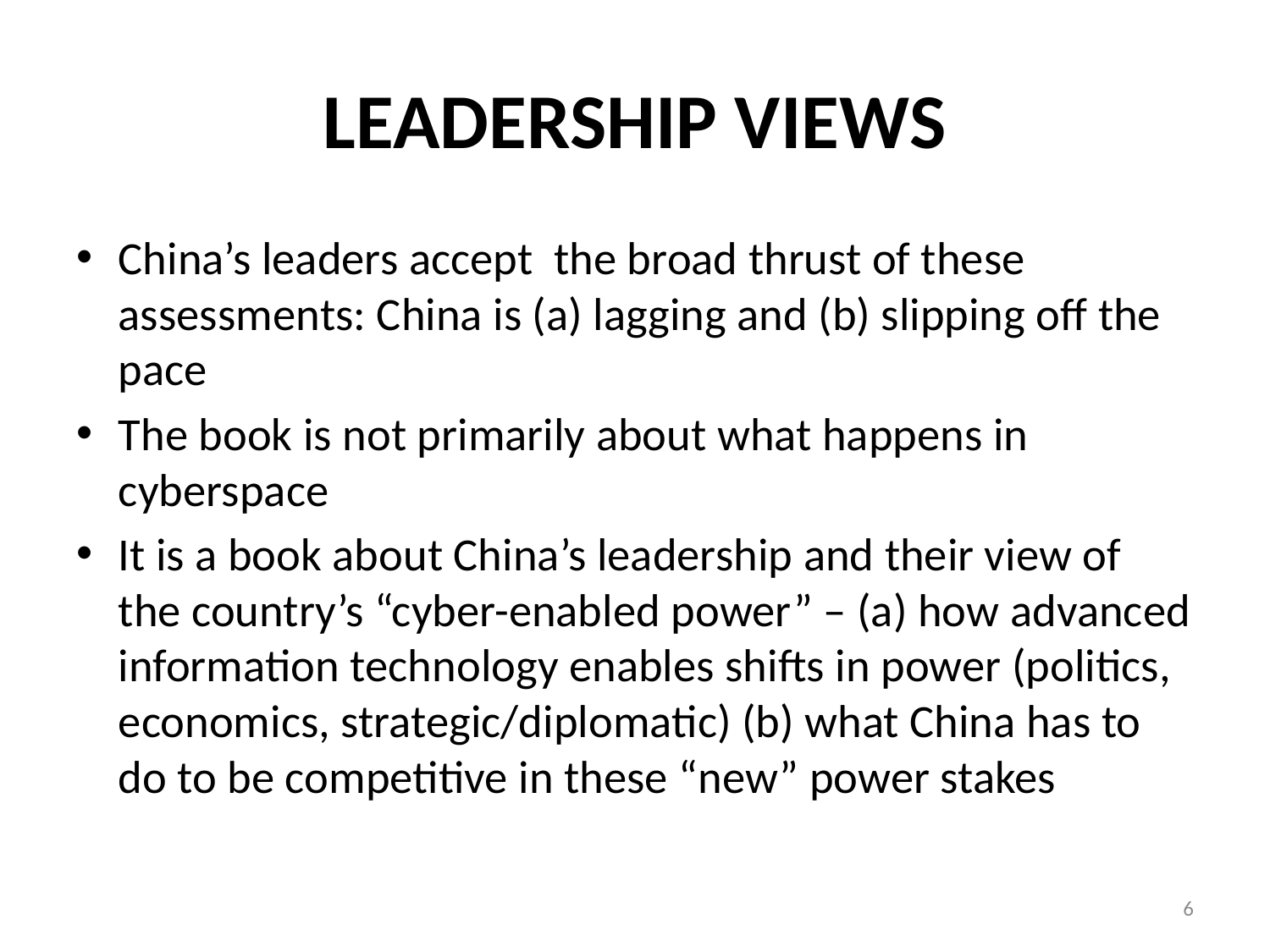

# LEADERSHIP VIEWS
China’s leaders accept  the broad thrust of these assessments: China is (a) lagging and (b) slipping off the pace
The book is not primarily about what happens in cyberspace
It is a book about China’s leadership and their view of the country’s “cyber-enabled power” – (a) how advanced information technology enables shifts in power (politics, economics, strategic/diplomatic) (b) what China has to do to be competitive in these “new” power stakes

6